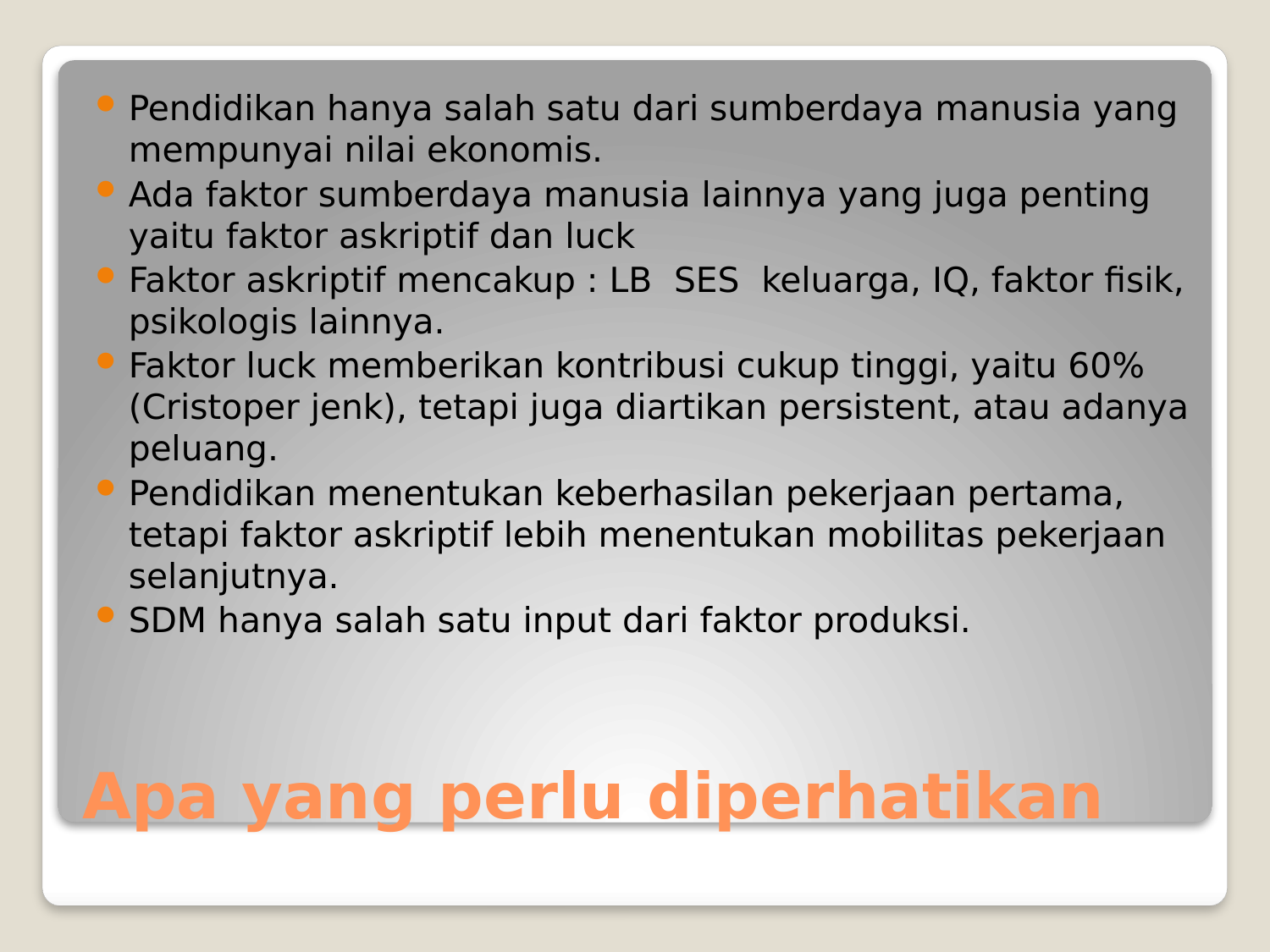

Pendidikan hanya salah satu dari sumberdaya manusia yang mempunyai nilai ekonomis.
Ada faktor sumberdaya manusia lainnya yang juga penting yaitu faktor askriptif dan luck
Faktor askriptif mencakup : LB  SES  keluarga, IQ, faktor fisik, psikologis lainnya.
Faktor luck memberikan kontribusi cukup tinggi, yaitu 60% (Cristoper jenk), tetapi juga diartikan persistent, atau adanya peluang.
Pendidikan menentukan keberhasilan pekerjaan pertama, tetapi faktor askriptif lebih menentukan mobilitas pekerjaan selanjutnya.
SDM hanya salah satu input dari faktor produksi.
# Apa yang perlu diperhatikan